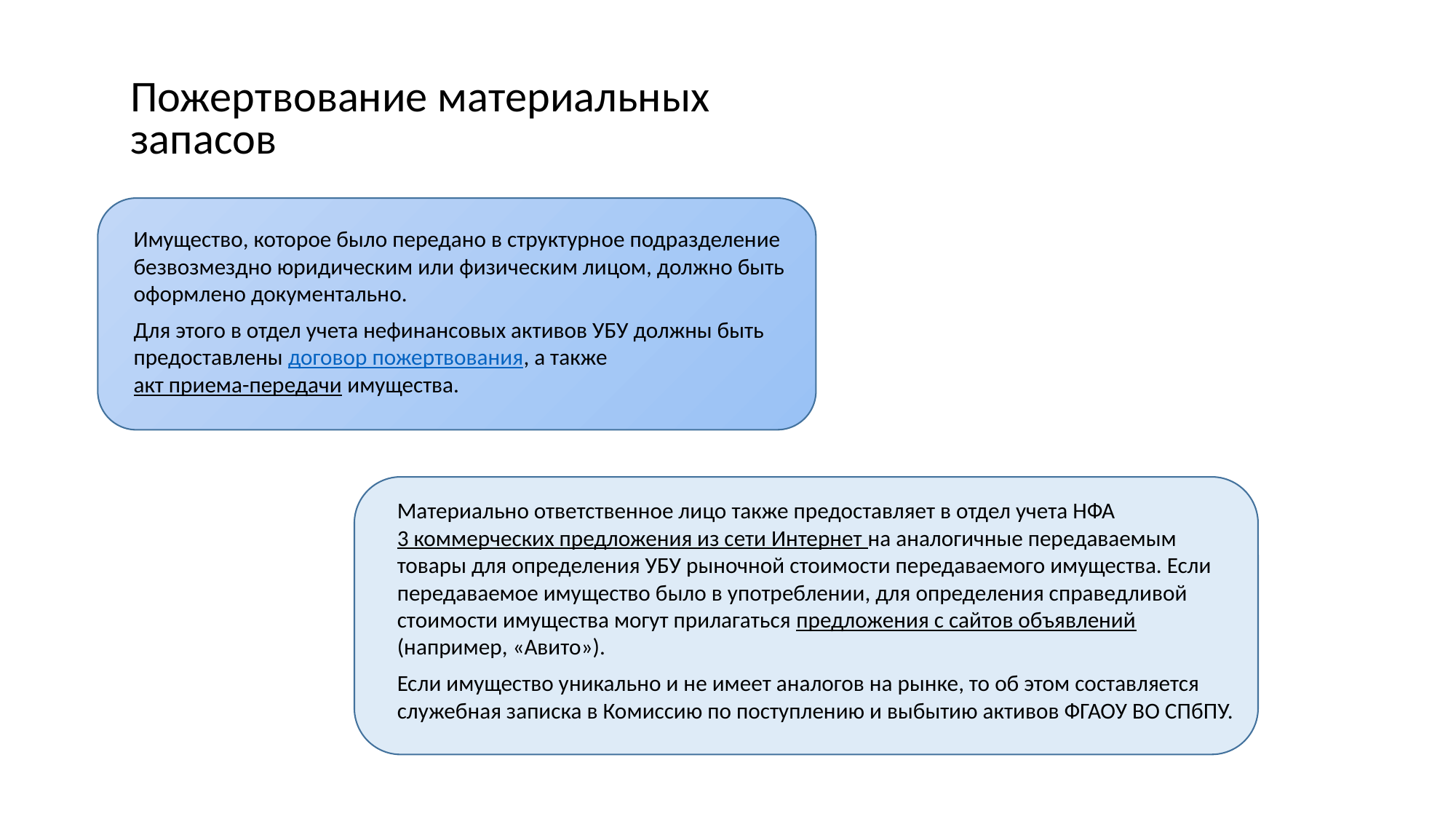

Пожертвование материальных запасов

Имущество, которое было передано в структурное подразделение безвозмездно юридическим или физическим лицом, должно быть оформлено документально.
Для этого в отдел учета нефинансовых активов УБУ должны быть предоставлены договор пожертвования, а также акт приема-передачи имущества.

Материально ответственное лицо также предоставляет в отдел учета НФА
3 коммерческих предложения из сети Интернет на аналогичные передаваемым товары для определения УБУ рыночной стоимости передаваемого имущества. Если передаваемое имущество было в употреблении, для определения справедливой стоимости имущества могут прилагаться предложения с сайтов объявлений (например, «Авито»).
Если имущество уникально и не имеет аналогов на рынке, то об этом составляется служебная записка в Комиссию по поступлению и выбытию активов ФГАОУ ВО СПбПУ.